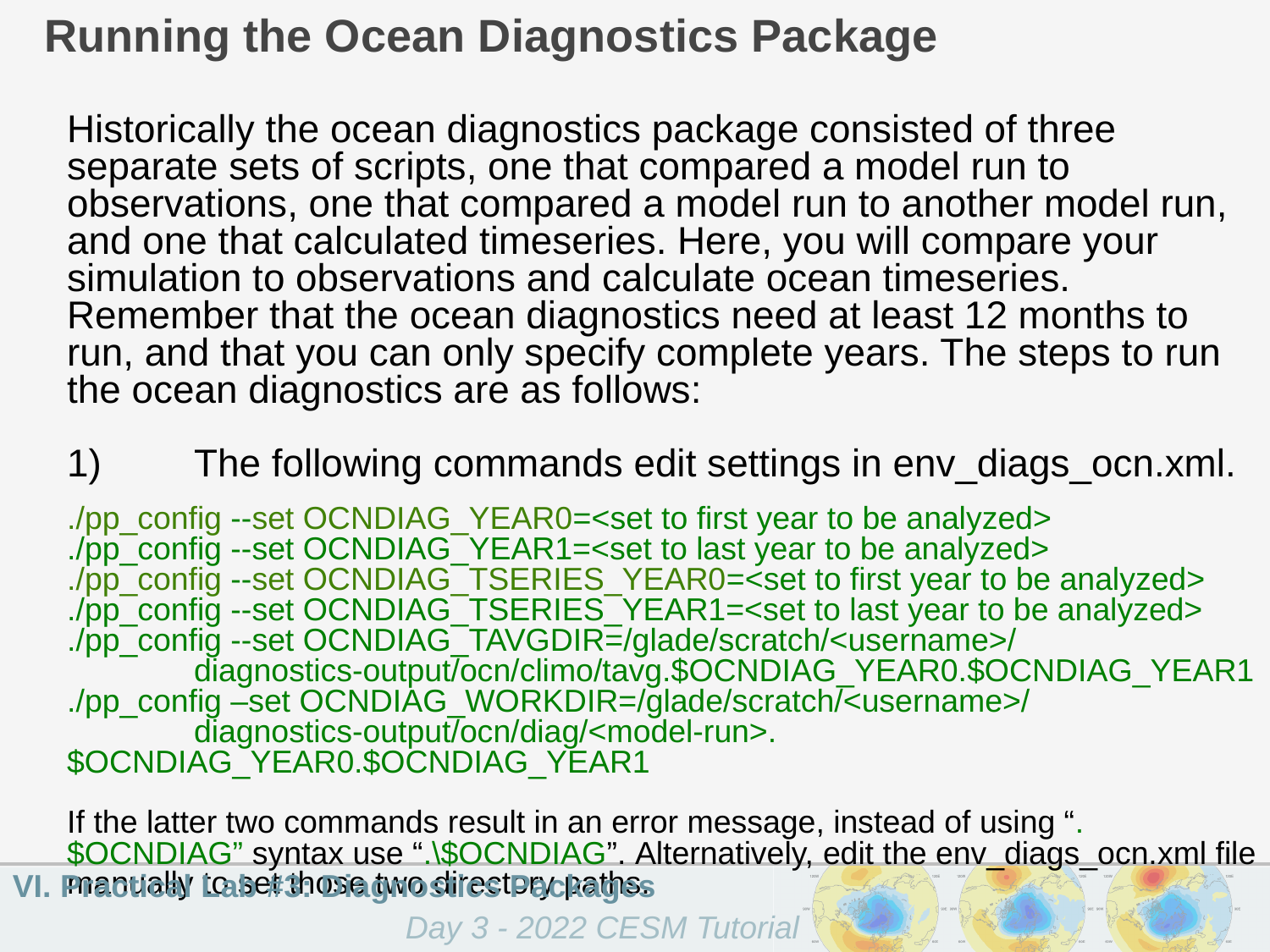

Running the Ocean Diagnostics Package
Historically the ocean diagnostics package consisted of three separate sets of scripts, one that compared a model run to observations, one that compared a model run to another model run, and one that calculated timeseries. Here, you will compare your simulation to observations and calculate ocean timeseries. Remember that the ocean diagnostics need at least 12 months to run, and that you can only specify complete years. The steps to run the ocean diagnostics are as follows:

1)	The following commands edit settings in env_diags_ocn.xml.

./pp_config --set OCNDIAG_YEAR0=<set to first year to be analyzed>
./pp_config --set OCNDIAG_YEAR1=<set to last year to be analyzed>
./pp_config --set OCNDIAG_TSERIES_YEAR0=<set to first year to be analyzed>
./pp_config --set OCNDIAG_TSERIES_YEAR1=<set to last year to be analyzed>
./pp_config --set OCNDIAG_TAVGDIR=/glade/scratch/<username>/
	diagnostics-output/ocn/climo/tavg.$OCNDIAG_YEAR0.$OCNDIAG_YEAR1
./pp_config –set OCNDIAG_WORKDIR=/glade/scratch/<username>/
	diagnostics-output/ocn/diag/<model-run>.$OCNDIAG_YEAR0.$OCNDIAG_YEAR1

If the latter two commands result in an error message, instead of using “.$OCNDIAG” syntax use “.\$OCNDIAG”. Alternatively, edit the env_diags_ocn.xml file manually to set those two directory paths.
VI. Practical Lab #3: Diagnostics Packages